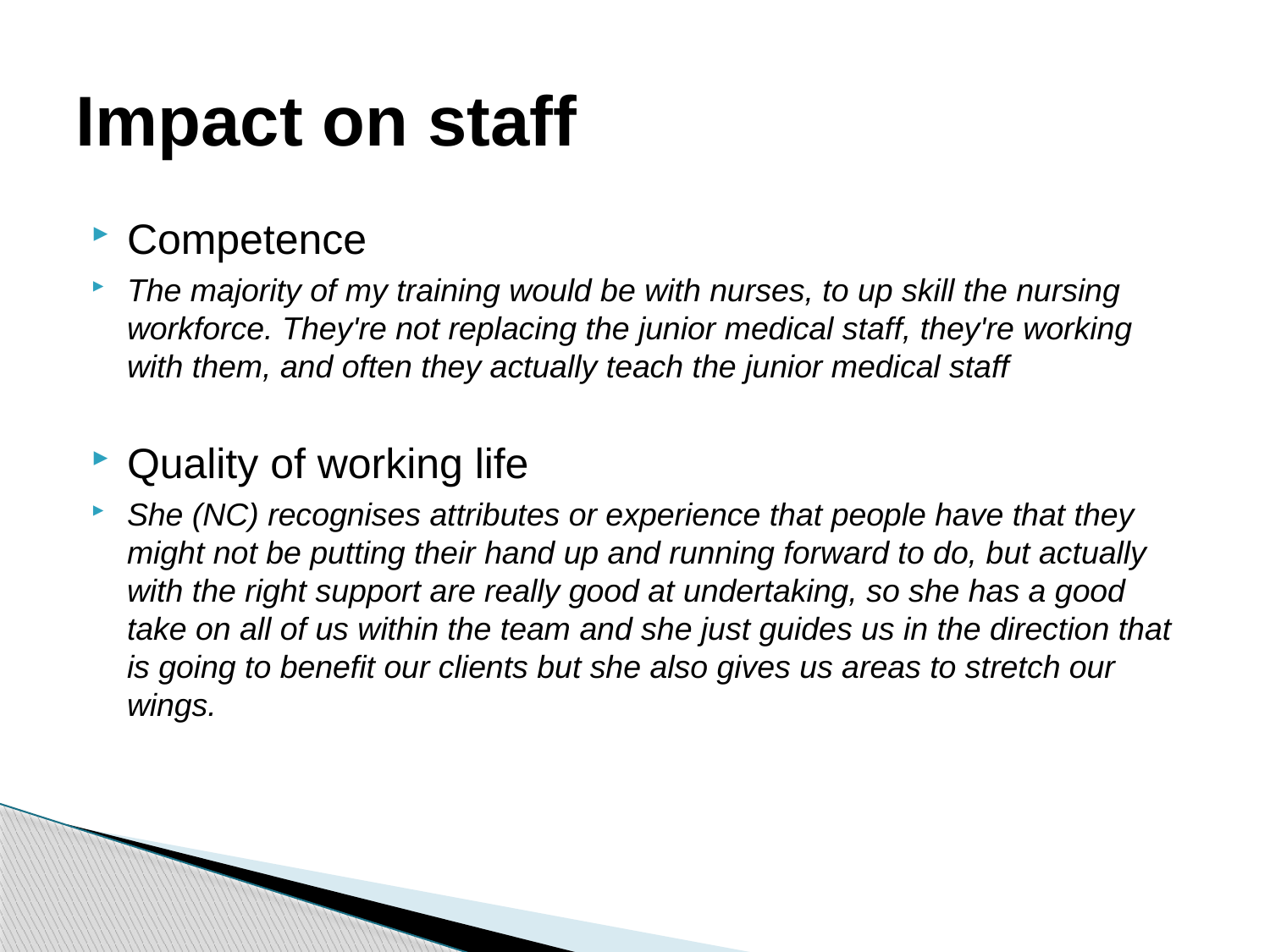

# Impact on staff
Competence
The majority of my training would be with nurses, to up skill the nursing workforce. They're not replacing the junior medical staff, they're working with them, and often they actually teach the junior medical staff

Quality of working life
She (NC) recognises attributes or experience that people have that they might not be putting their hand up and running forward to do, but actually with the right support are really good at undertaking, so she has a good take on all of us within the team and she just guides us in the direction that is going to benefit our clients but she also gives us areas to stretch our wings.